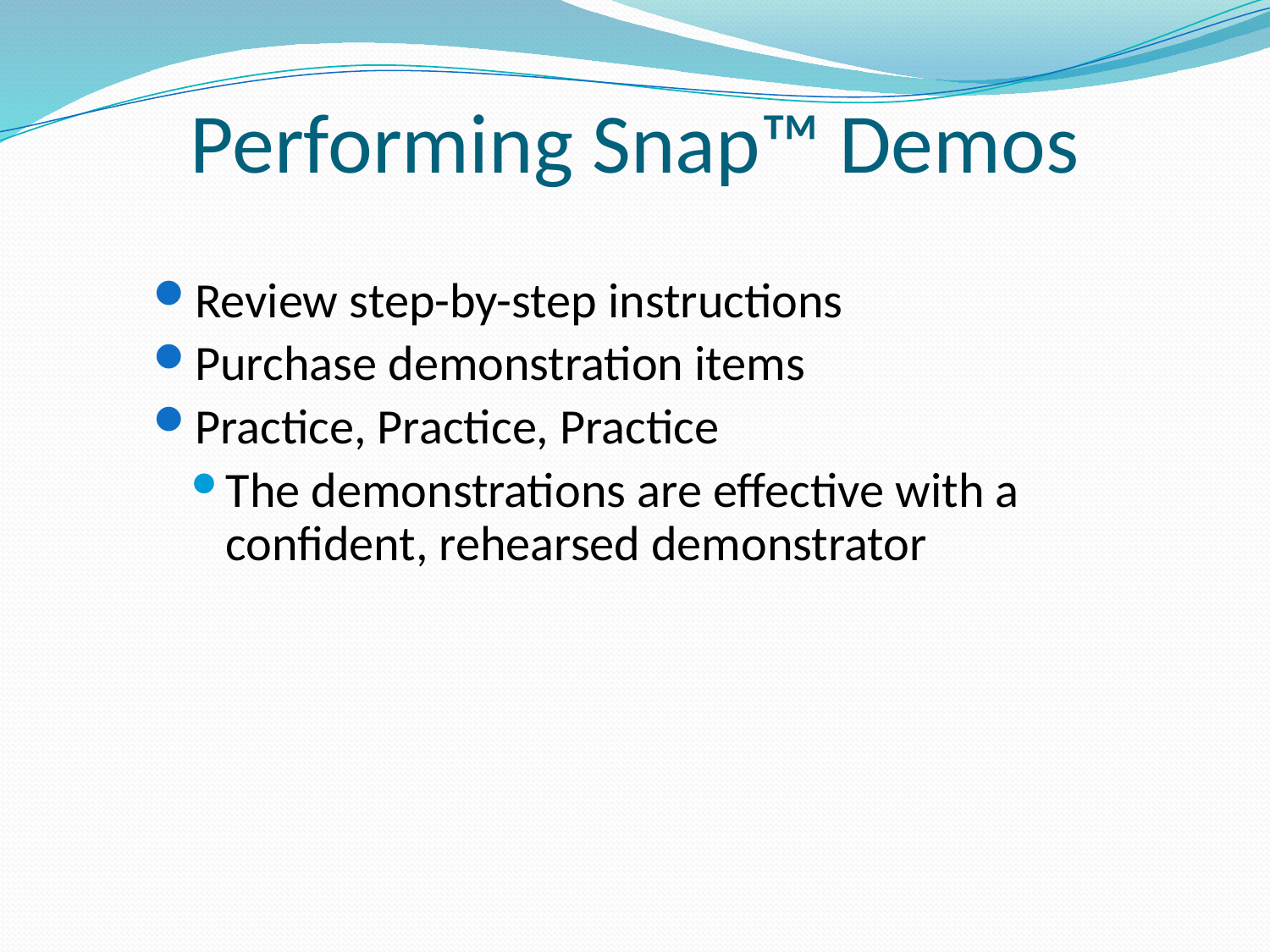

# Performing Snap™ Demos
Review step-by-step instructions
Purchase demonstration items
Practice, Practice, Practice
The demonstrations are effective with a confident, rehearsed demonstrator